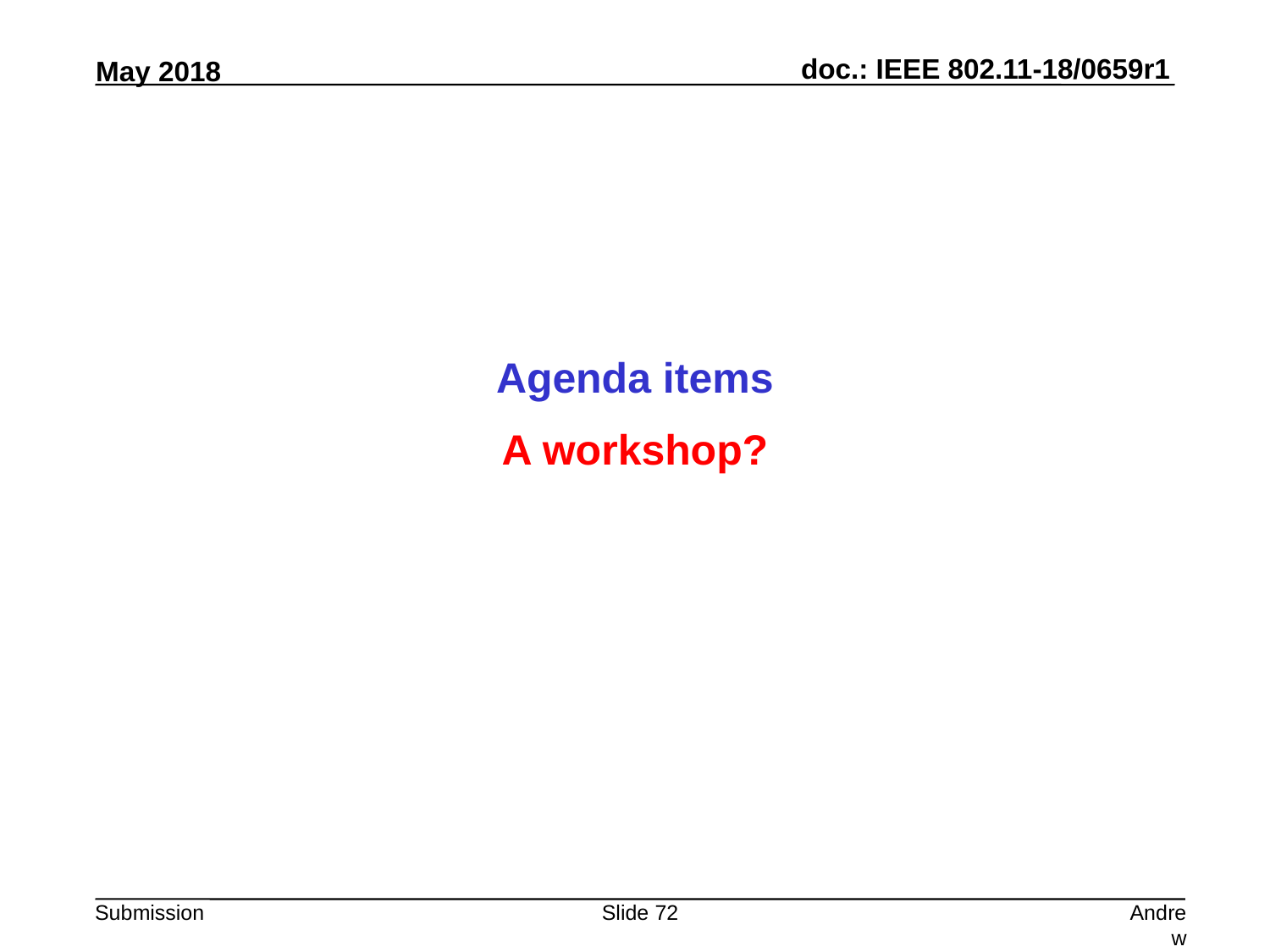

Agenda items
A workshop?
Slide 72
Andrew Myles, Cisco